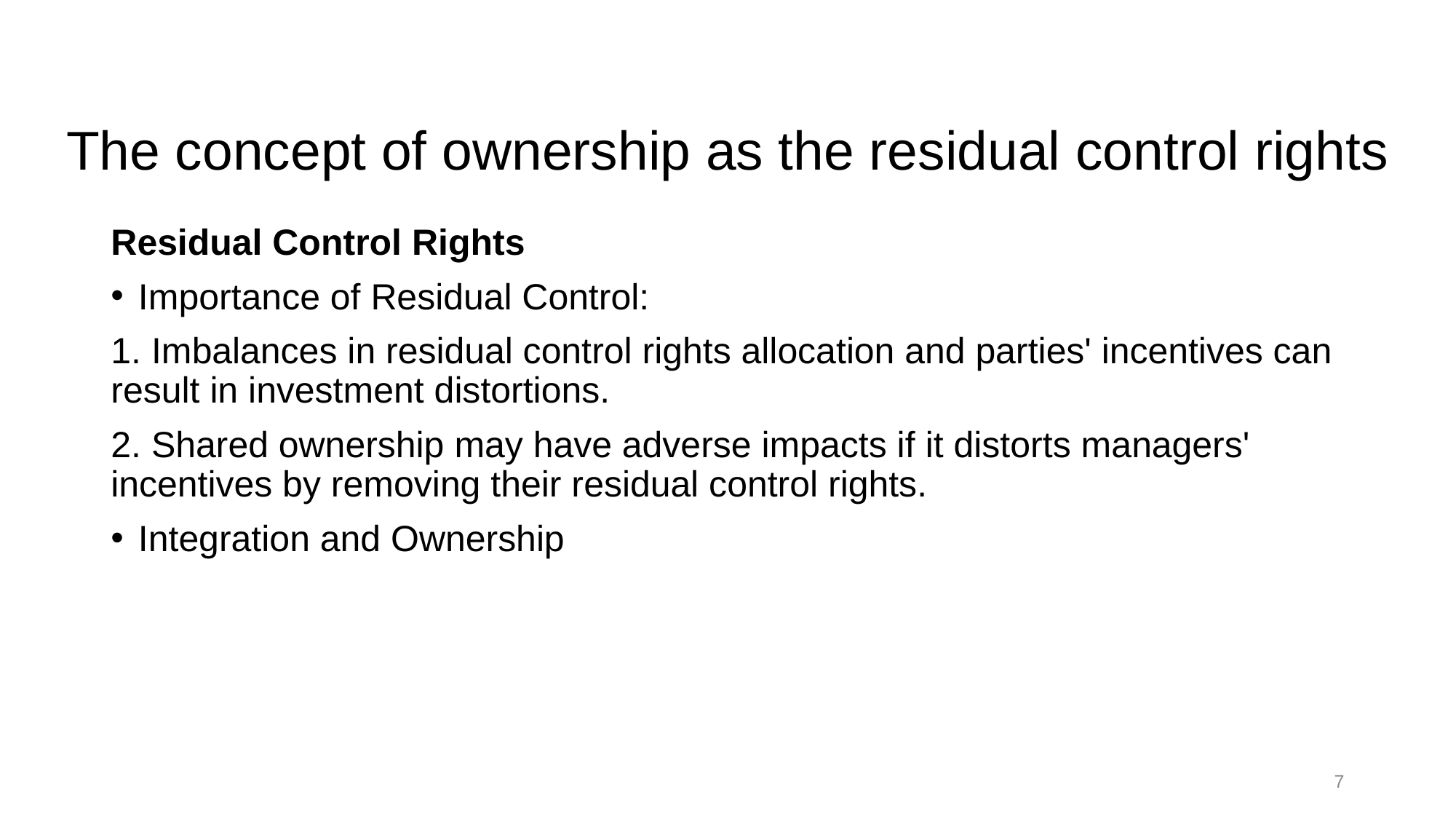

# concept of ownership as the residual control ri The concept of ownership as the residual control rights
Residual Control Rights
Importance of Residual Control:
1. Imbalances in residual control rights allocation and parties' incentives can result in investment distortions.
2. Shared ownership may have adverse impacts if it distorts managers' incentives by removing their residual control rights.
Integration and Ownership

7